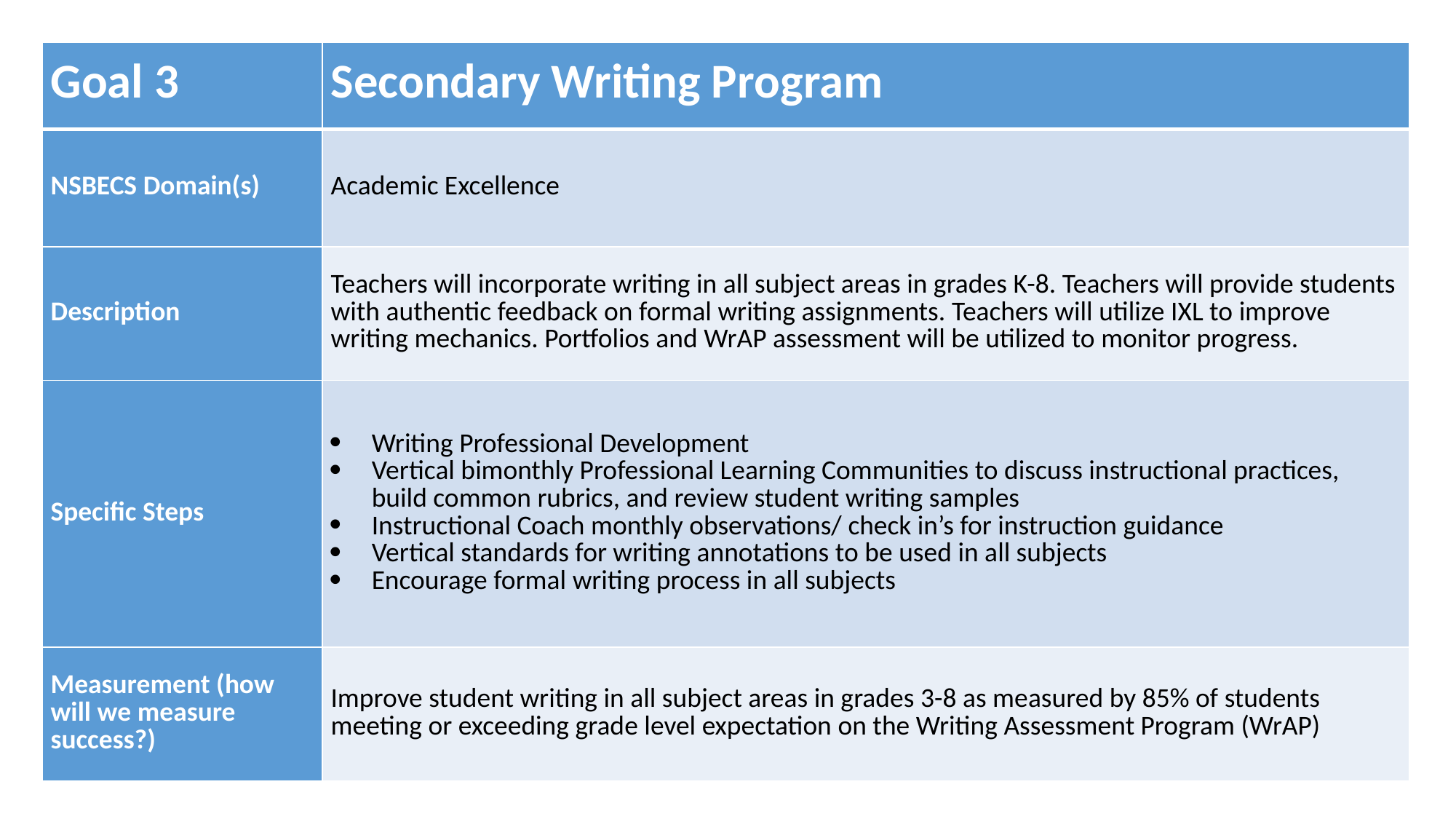

| Goal 3 | Secondary Writing Program |
| --- | --- |
| NSBECS Domain(s) | Academic Excellence |
| Description | Teachers will incorporate writing in all subject areas in grades K-8. Teachers will provide students with authentic feedback on formal writing assignments. Teachers will utilize IXL to improve writing mechanics. Portfolios and WrAP assessment will be utilized to monitor progress. |
| Specific Steps | Writing Professional Development Vertical bimonthly Professional Learning Communities to discuss instructional practices, build common rubrics, and review student writing samples Instructional Coach monthly observations/ check in’s for instruction guidance Vertical standards for writing annotations to be used in all subjects Encourage formal writing process in all subjects |
| Measurement (how will we measure success?) | Improve student writing in all subject areas in grades 3-8 as measured by 85% of students meeting or exceeding grade level expectation on the Writing Assessment Program (WrAP) |